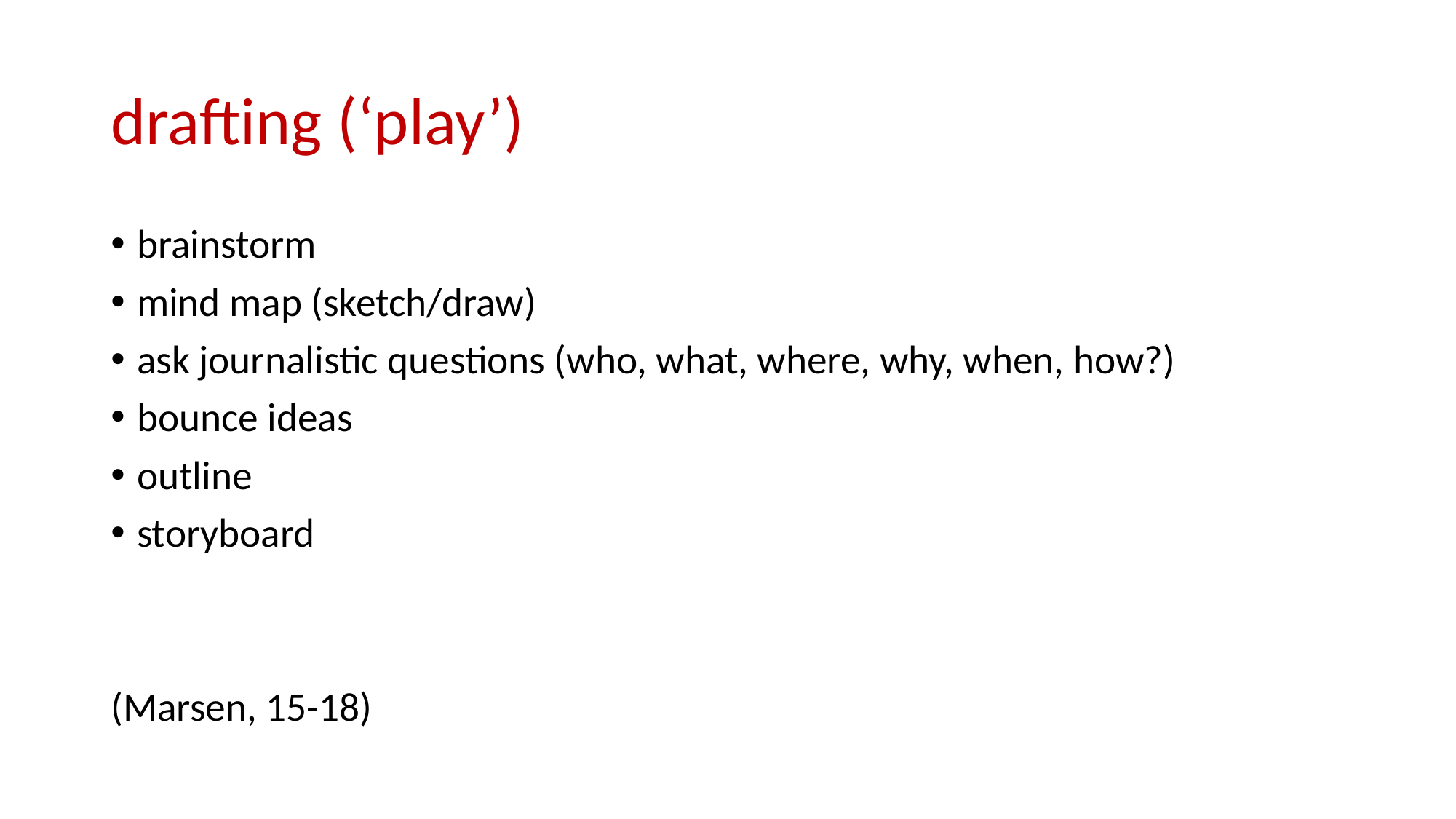

# drafting (‘play’)
brainstorm
mind map (sketch/draw)
ask journalistic questions (who, what, where, why, when, how?)
bounce ideas
outline
storyboard

(Marsen, 15-18)